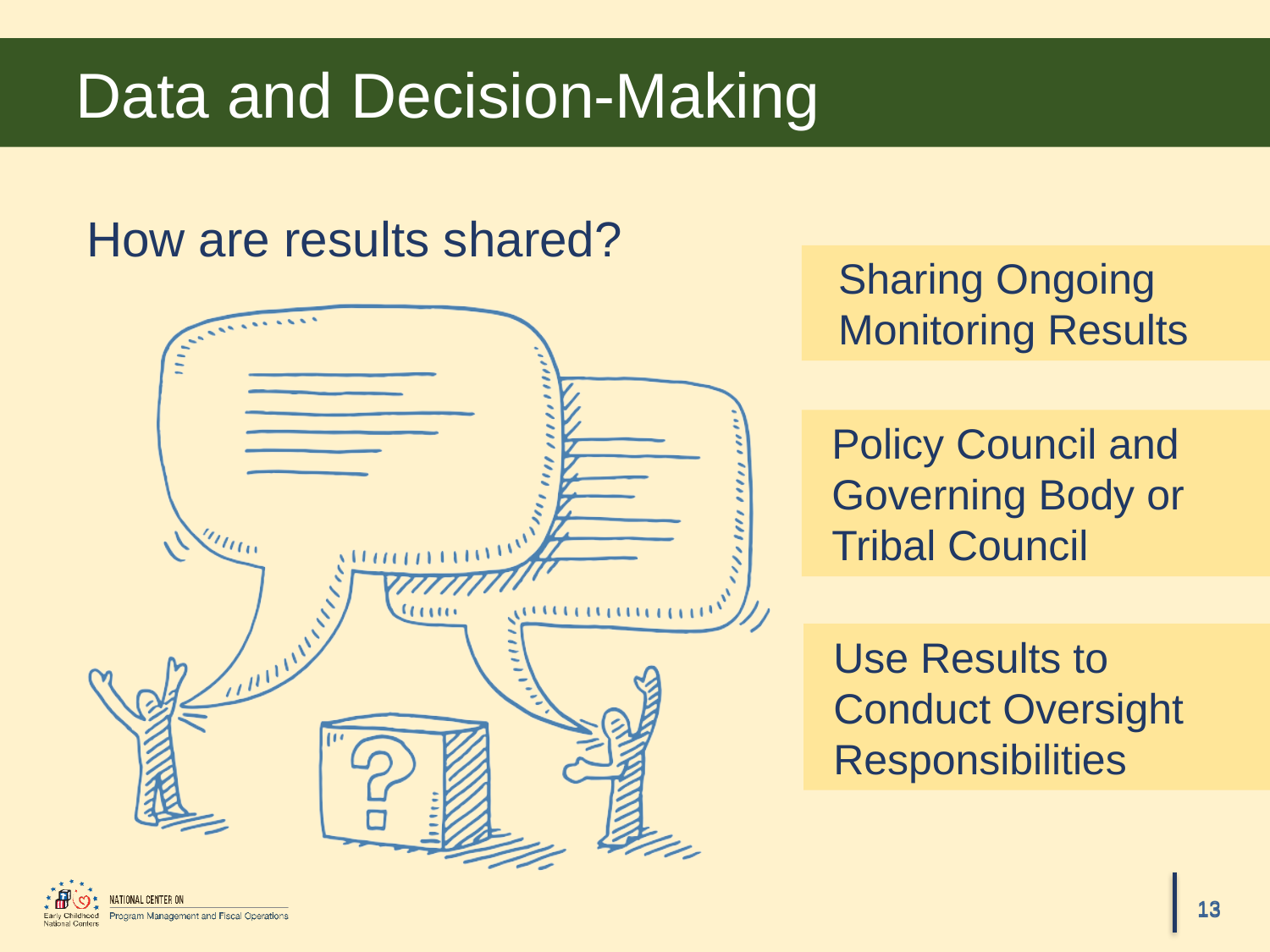

# Data and Decision-Making
How are results shared?
Sharing Ongoing Monitoring Results
Policy Council and Governing Body or Tribal Council
Use Results to Conduct Oversight Responsibilities
13